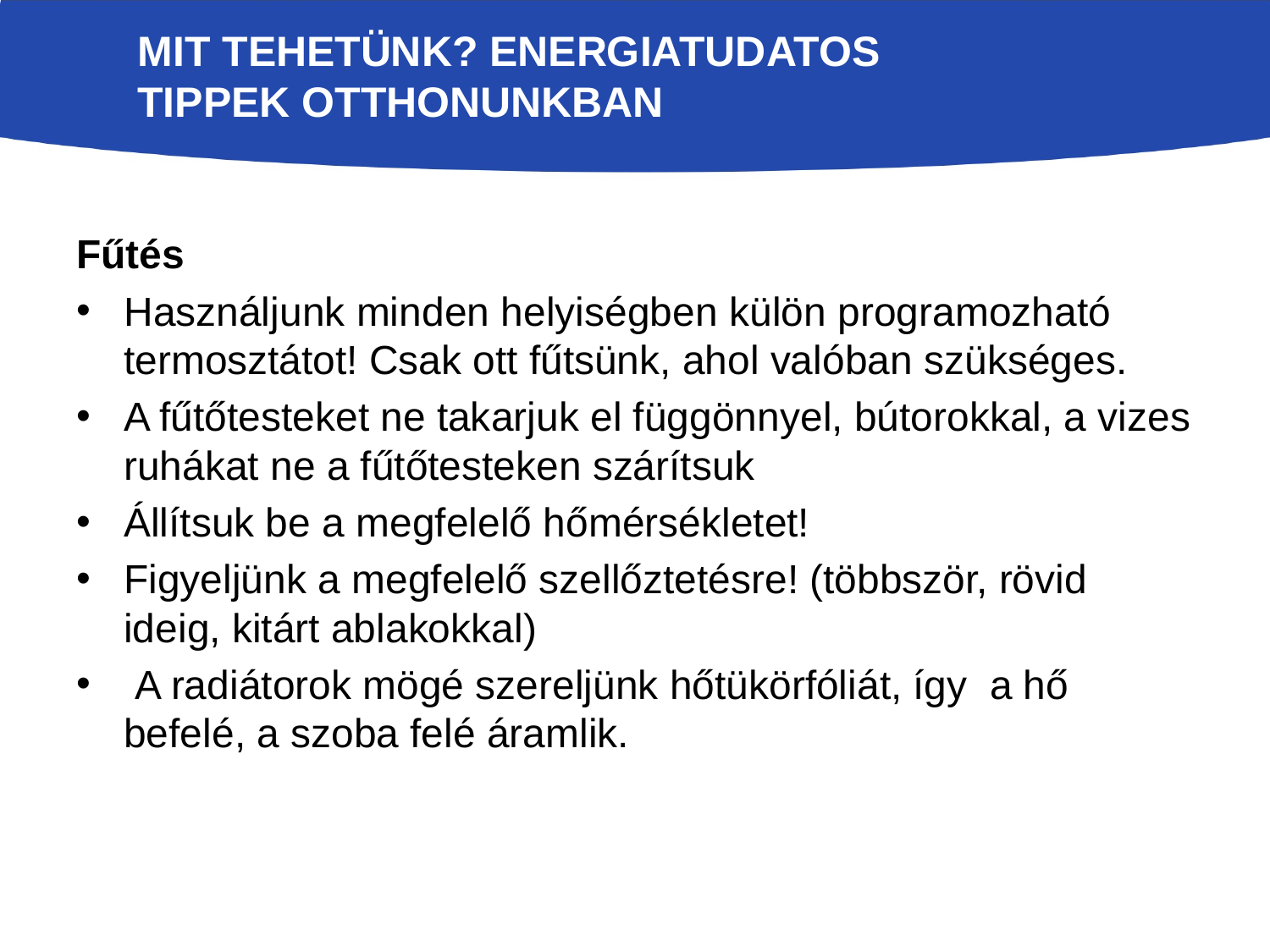

# Mit tehetünk? Energiatudatos tippek otthonunkban
Fűtés
Használjunk minden helyiségben külön programozható termosztátot! Csak ott fűtsünk, ahol valóban szükséges.
A fűtőtesteket ne takarjuk el függönnyel, bútorokkal, a vizes ruhákat ne a fűtőtesteken szárítsuk
Állítsuk be a megfelelő hőmérsékletet!
Figyeljünk a megfelelő szellőztetésre! (többször, rövid ideig, kitárt ablakokkal)
 A radiátorok mögé szereljünk hőtükörfóliát, így  a hő befelé, a szoba felé áramlik.